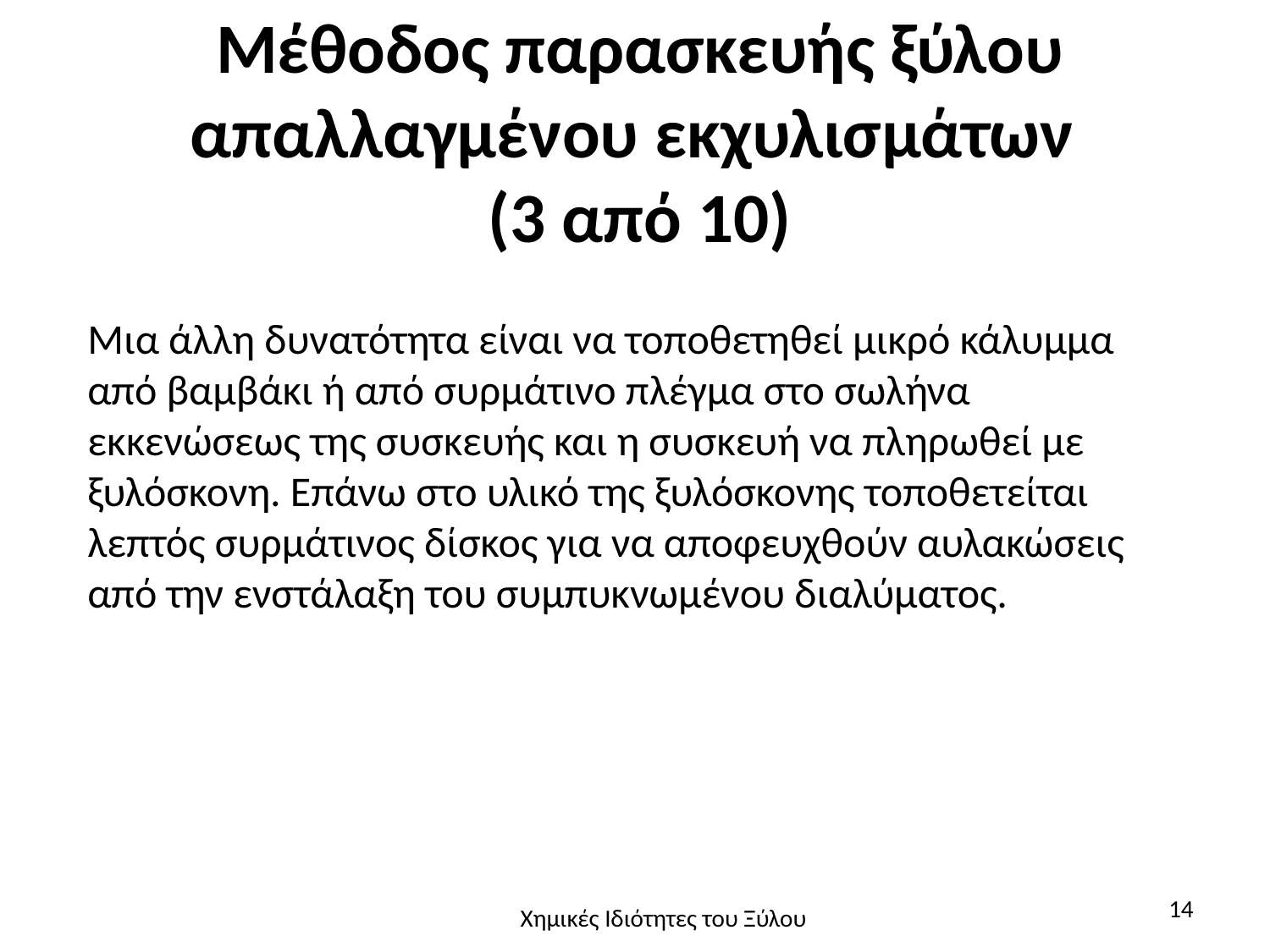

# Μέθοδος παρασκευής ξύλου απαλλαγμένου εκχυλισμάτων (3 από 10)
Μια άλλη δυνατότητα είναι να τοποθετηθεί μικρό κάλυμμα από βαμβάκι ή από συρμάτινο πλέγμα στο σωλήνα εκκενώσεως της συσκευής και η συσκευή να πληρωθεί με ξυλόσκονη. Επάνω στο υλικό της ξυλόσκονης τοποθετείται λεπτός συρμάτινος δίσκος για να αποφευχθούν αυλακώσεις από την ενστάλαξη του συμπυκνωμένου διαλύματος.
14
Χημικές Ιδιότητες του Ξύλου